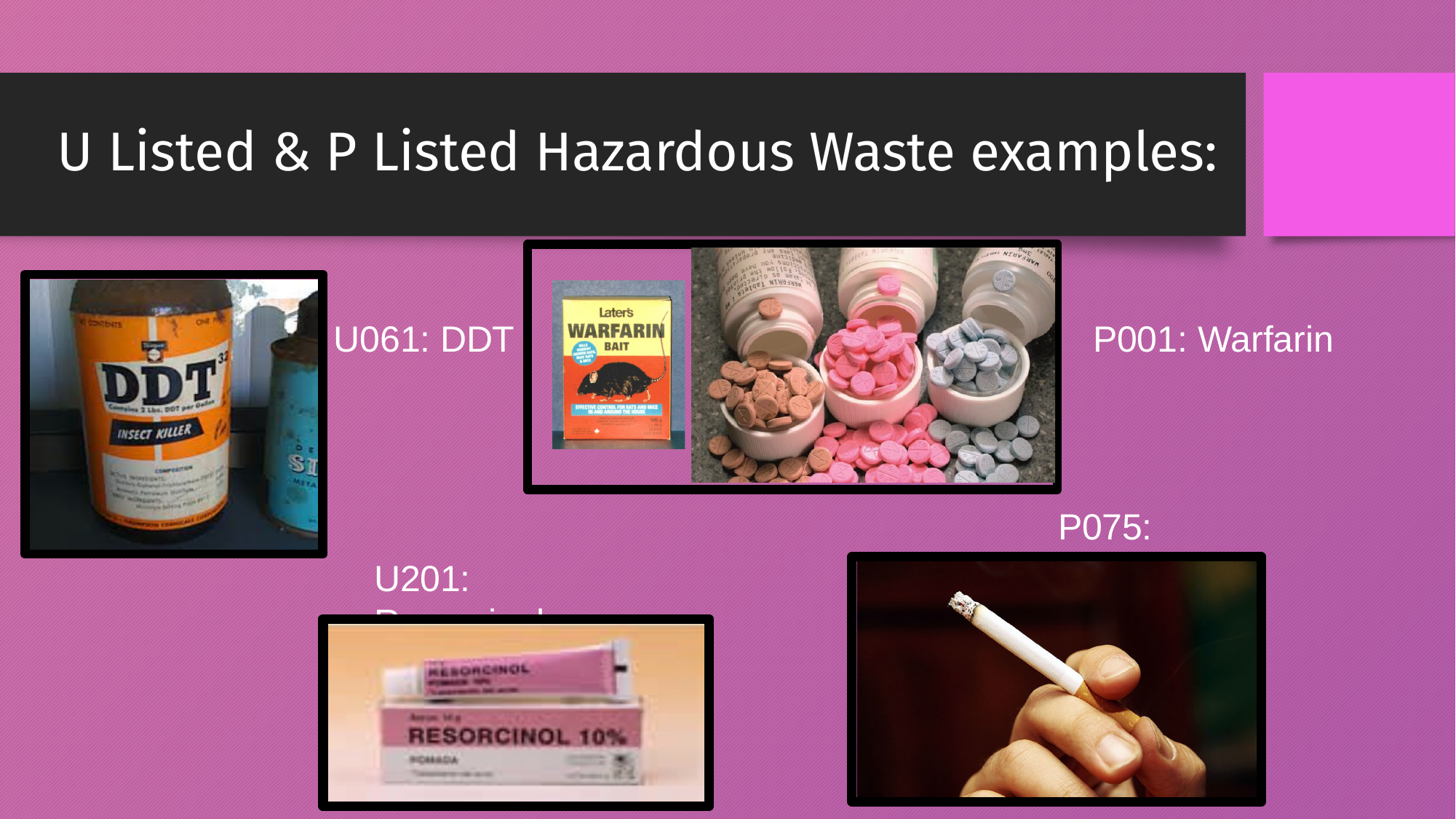

# U Listed & P Listed Hazardous Waste examples:

U061: DDT	   P001: Warfarin
P075: Nicotine
U201: Resorcinol